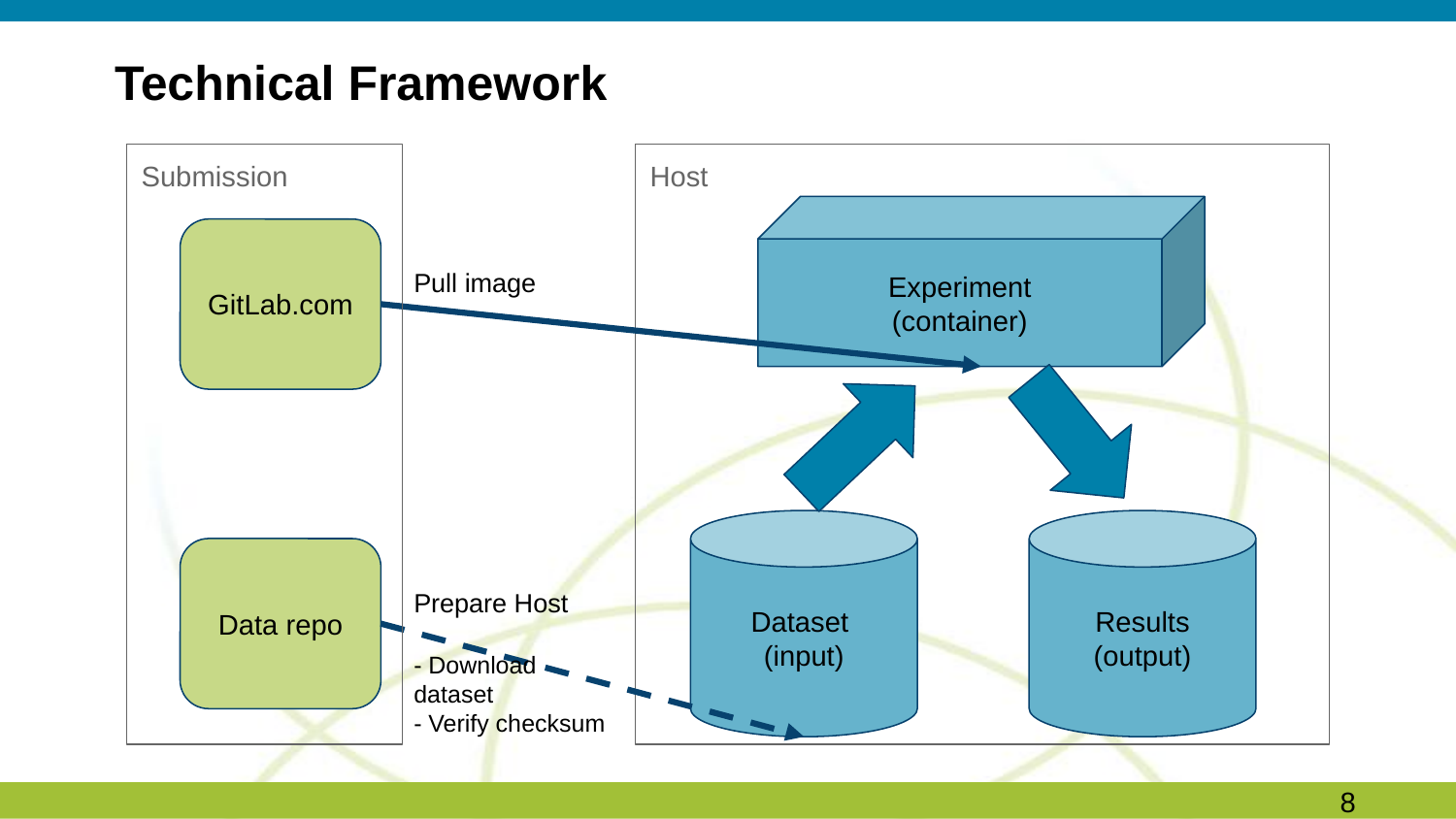

# Technical Framework
Submission
Host
Experiment
(container)
GitLab.com
Pull image

Dataset
(input)
Results (output)
Data repo
Prepare Host

- Download dataset
- Verify checksum
8